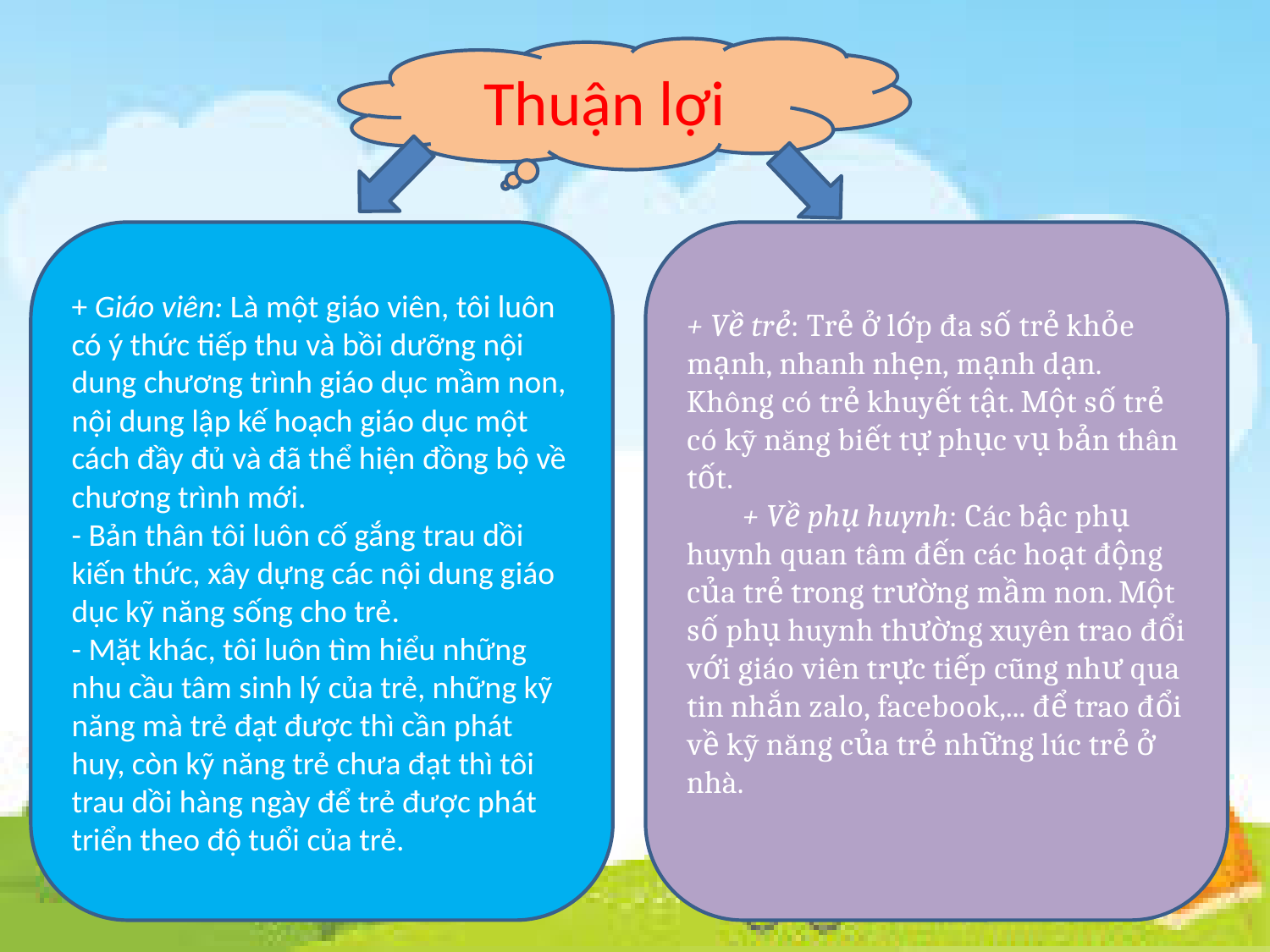

#
Thuận lợi

+ Giáo viên: Là một giáo viên, tôi luôn có ý thức tiếp thu và bồi dưỡng nội dung chương trình giáo dục mầm non, nội dung lập kế hoạch giáo dục một cách đầy đủ và đã thể hiện đồng bộ về chương trình mới.
- Bản thân tôi luôn cố gắng trau dồi kiến thức, xây dựng các nội dung giáo dục kỹ năng sống cho trẻ.
- Mặt khác, tôi luôn tìm hiểu những nhu cầu tâm sinh lý của trẻ, những kỹ năng mà trẻ đạt được thì cần phát huy, còn kỹ năng trẻ chưa đạt thì tôi trau dồi hàng ngày để trẻ được phát triển theo độ tuổi của trẻ.

+ Về trẻ: Trẻ ở lớp đa số trẻ khỏe mạnh, nhanh nhẹn, mạnh dạn. Không có trẻ khuyết tật. Một số trẻ có kỹ năng biết tự phục vụ bản thân tốt.
        + Về phụ huynh: Các bậc phụ huynh quan tâm đến các hoạt động của trẻ trong trường mầm non. Một số phụ huynh thường xuyên trao đổi với giáo viên trực tiếp cũng như qua tin nhắn zalo, facebook,... để trao đổi về kỹ năng của trẻ những lúc trẻ ở nhà.